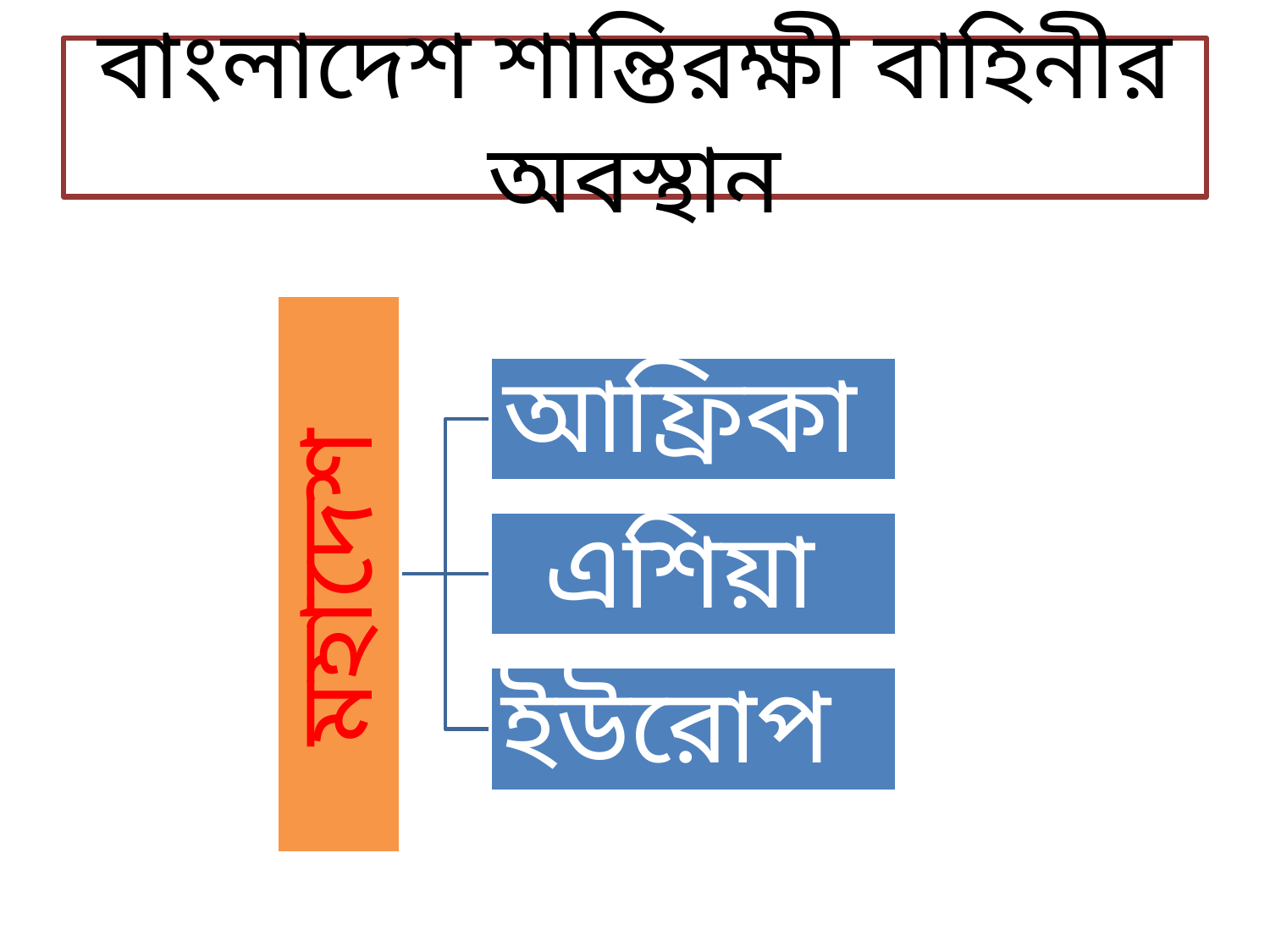

# বাংলাদেশ শান্তিরক্ষী বাহিনীর অবস্থান

মহাদেশ
আফ্রিকা
এশিয়া
ইউরোপ